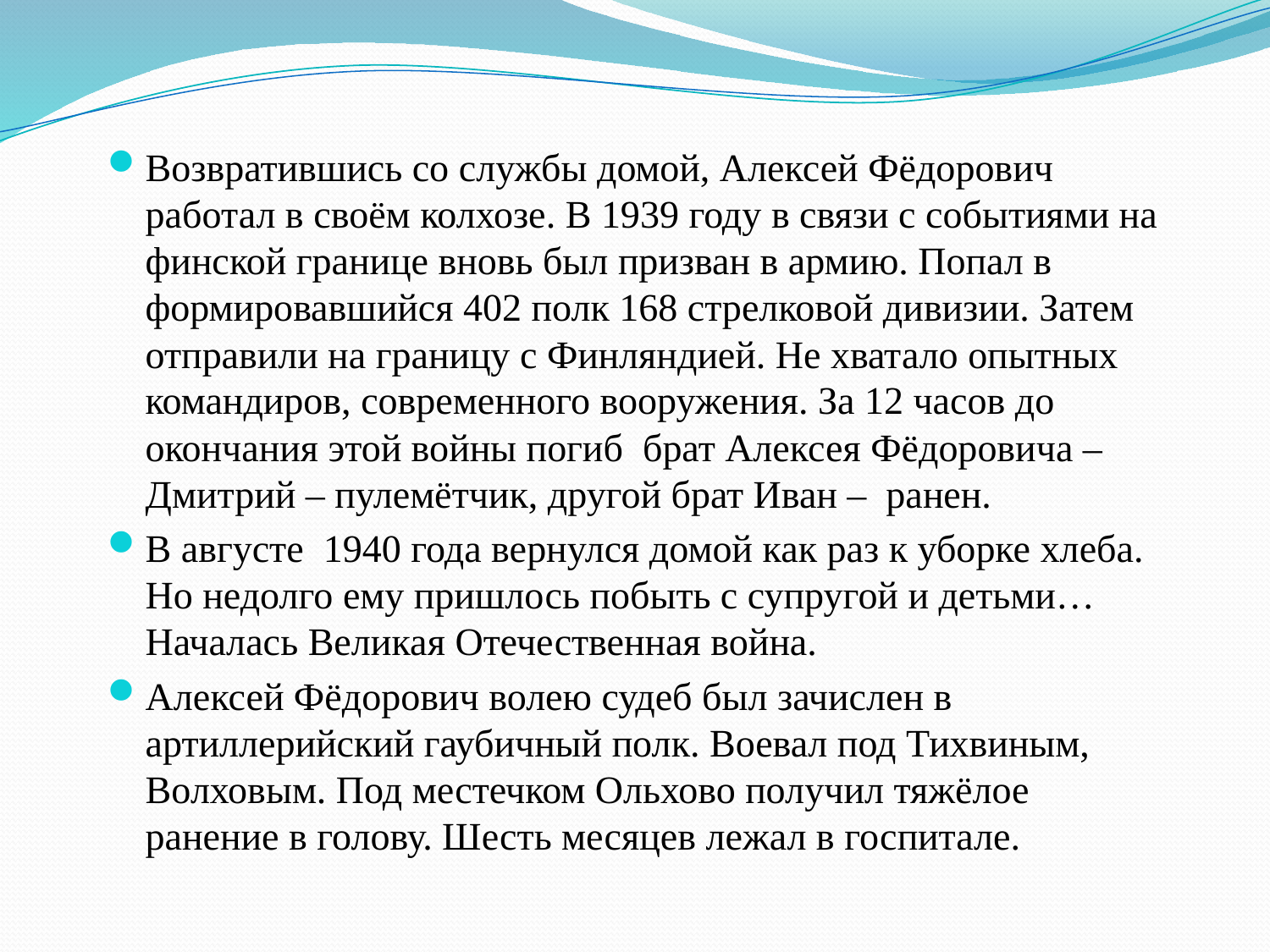

Возвратившись со службы домой, Алексей Фёдорович работал в своём колхозе. В 1939 году в связи с событиями на финской границе вновь был призван в армию. Попал в формировавшийся 402 полк 168 стрелковой дивизии. Затем отправили на границу с Финляндией. Не хватало опытных командиров, современного вооружения. За 12 часов до окончания этой войны погиб  брат Алексея Фёдоровича – Дмитрий – пулемётчик, другой брат Иван –  ранен.
В августе  1940 года вернулся домой как раз к уборке хлеба. Но недолго ему пришлось побыть с супругой и детьми… Началась Великая Отечественная война.
Алексей Фёдорович волею судеб был зачислен в артиллерийский гаубичный полк. Воевал под Тихвиным, Волховым. Под местечком Ольхово получил тяжёлое ранение в голову. Шесть месяцев лежал в госпитале.